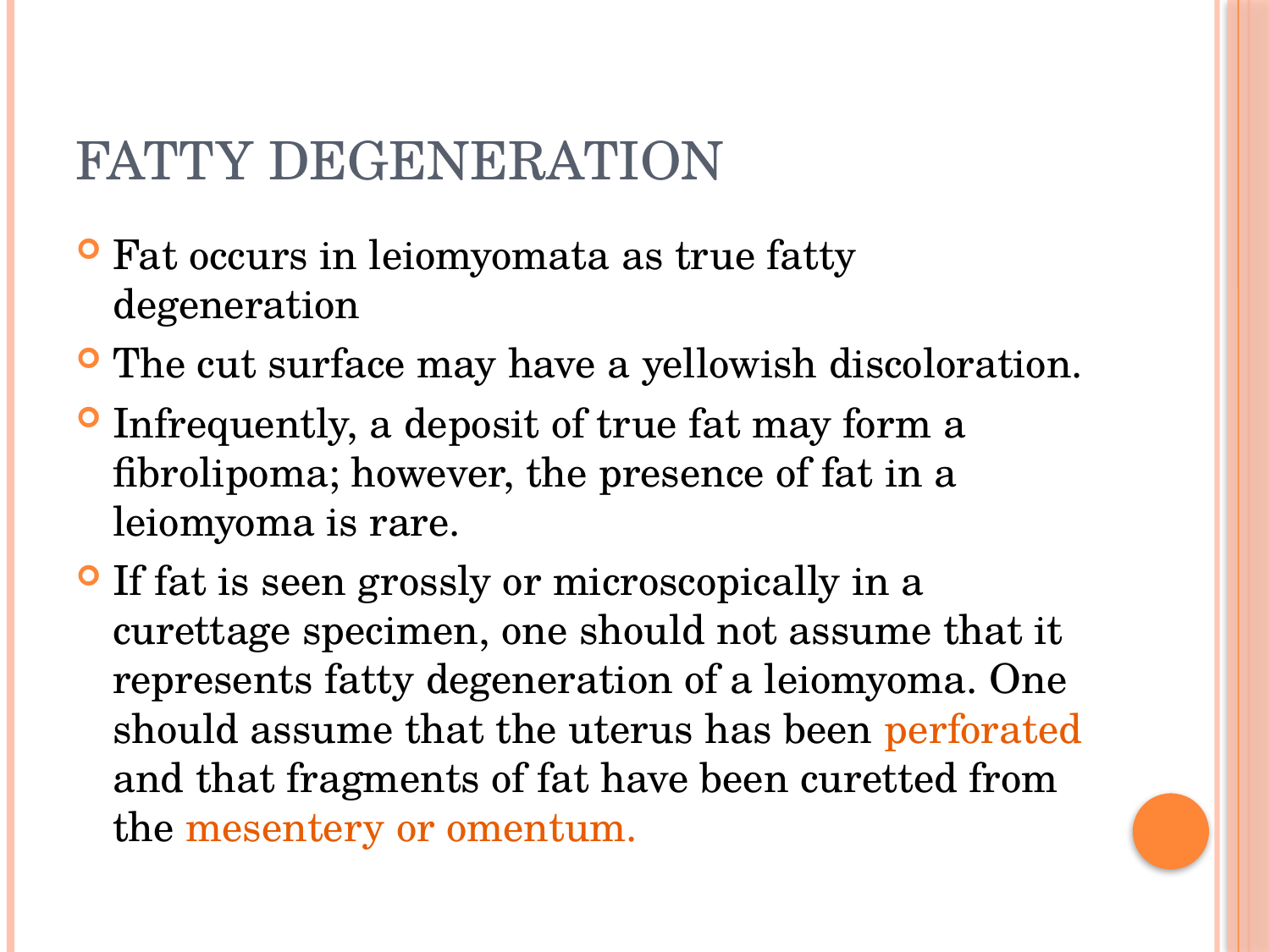

# fatty degeneration
Fat occurs in leiomyomata as true fatty degeneration
The cut surface may have a yellowish discoloration.
Infrequently, a deposit of true fat may form a fibrolipoma; however, the presence of fat in a leiomyoma is rare.
If fat is seen grossly or microscopically in a curettage specimen, one should not assume that it represents fatty degeneration of a leiomyoma. One should assume that the uterus has been perforated and that fragments of fat have been curetted from the mesentery or omentum.